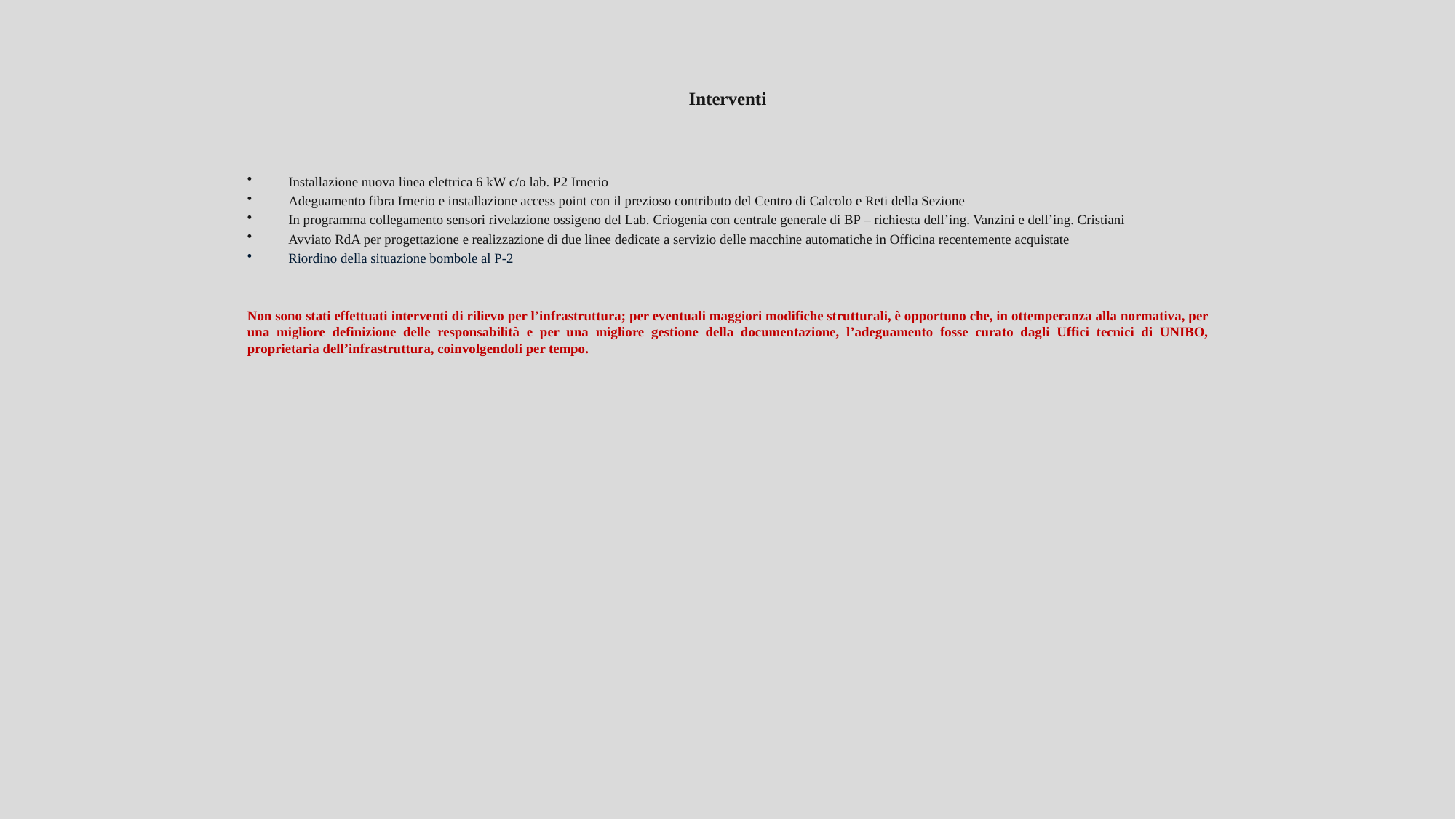

# Interventi

Installazione nuova linea elettrica 6 kW c/o lab. P2 Irnerio
Adeguamento fibra Irnerio e installazione access point con il prezioso contributo del Centro di Calcolo e Reti della Sezione
In programma collegamento sensori rivelazione ossigeno del Lab. Criogenia con centrale generale di BP – richiesta dell’ing. Vanzini e dell’ing. Cristiani
Avviato RdA per progettazione e realizzazione di due linee dedicate a servizio delle macchine automatiche in Officina recentemente acquistate
Riordino della situazione bombole al P-2

Non sono stati effettuati interventi di rilievo per l’infrastruttura; per eventuali maggiori modifiche strutturali, è opportuno che, in ottemperanza alla normativa, per una migliore definizione delle responsabilità e per una migliore gestione della documentazione, l’adeguamento fosse curato dagli Uffici tecnici di UNIBO, proprietaria dell’infrastruttura, coinvolgendoli per tempo.